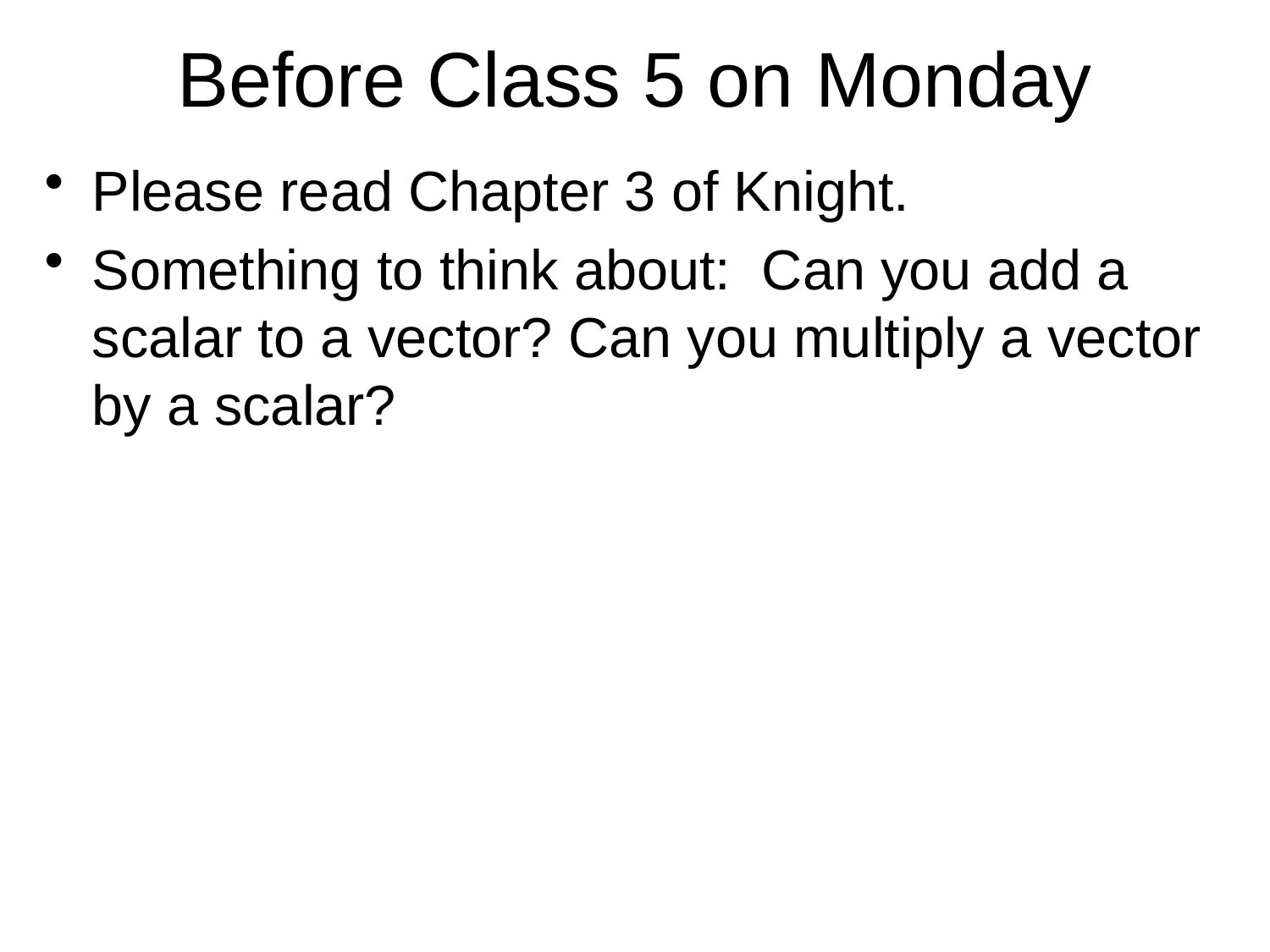

# Before Class 5 on Monday
Please read Chapter 3 of Knight.
Something to think about:  Can you add a scalar to a vector? Can you multiply a vector by a scalar?